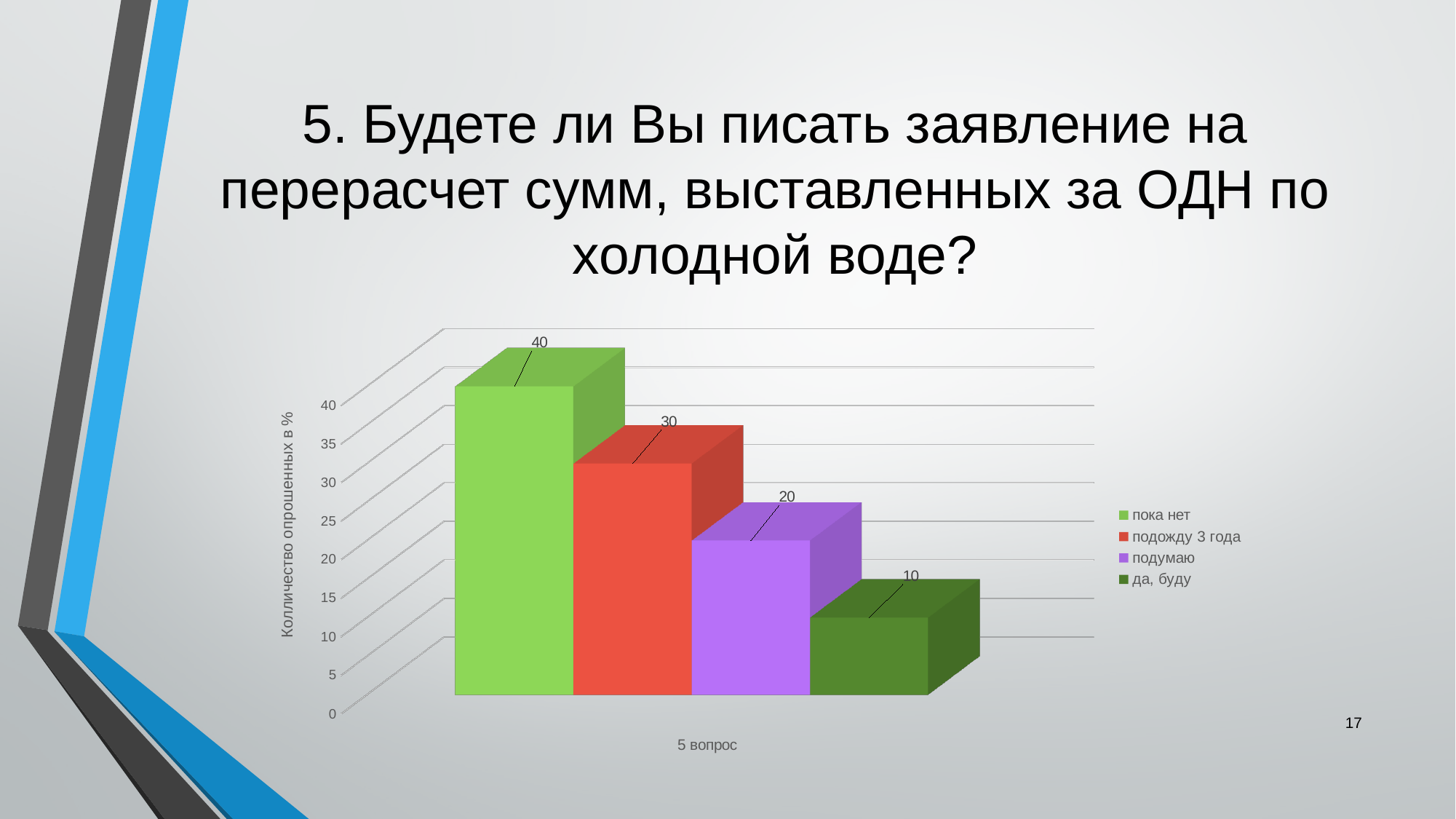

# 5. Будете ли Вы писать заявление на перерасчет сумм, выставленных за ОДН по холодной воде?

[unsupported chart]

17